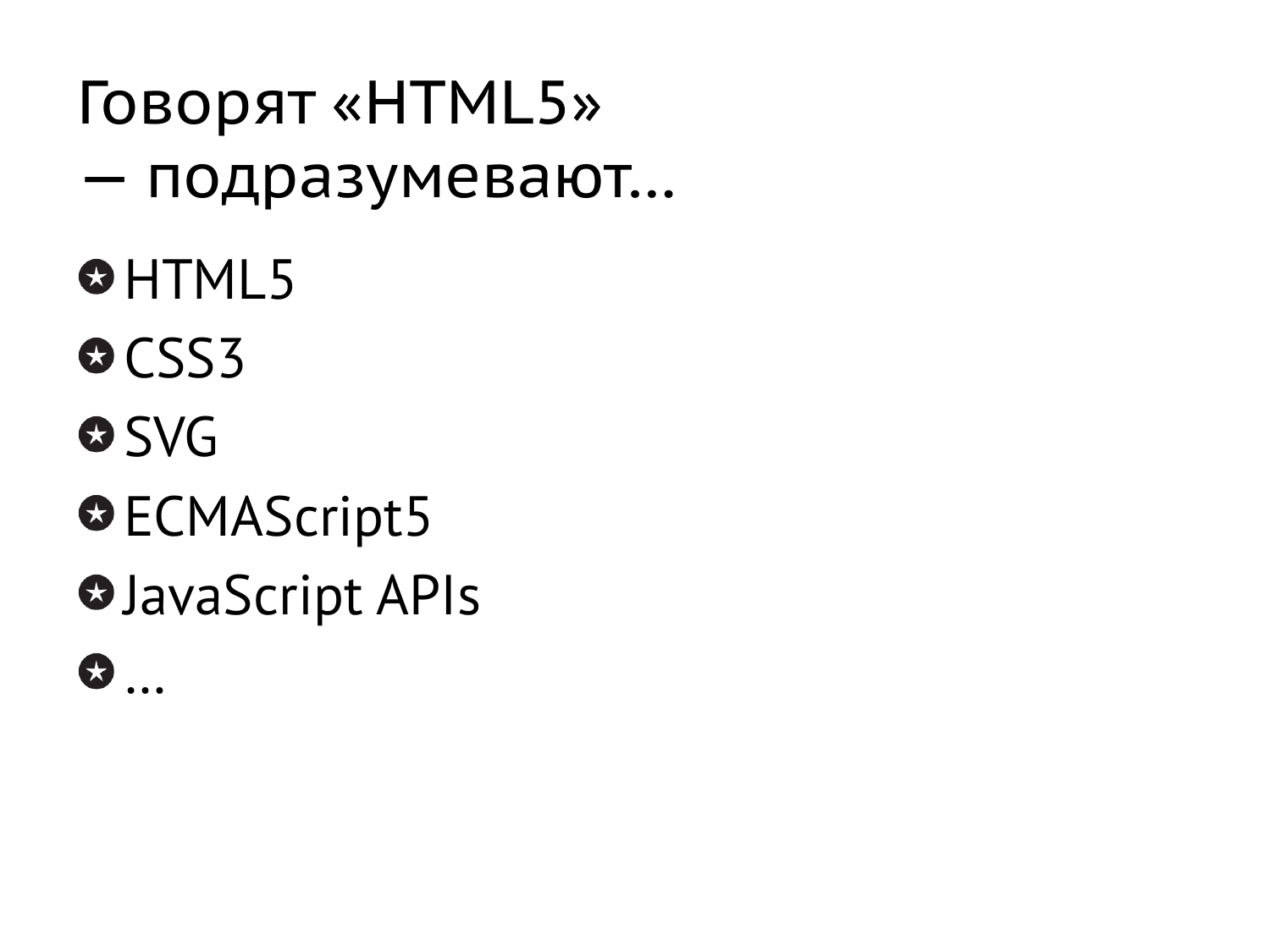

# Говорят «HTML5» — подразумевают…
HTML5
CSS3
SVG
ECMAScript5
JavaScript APIs
…